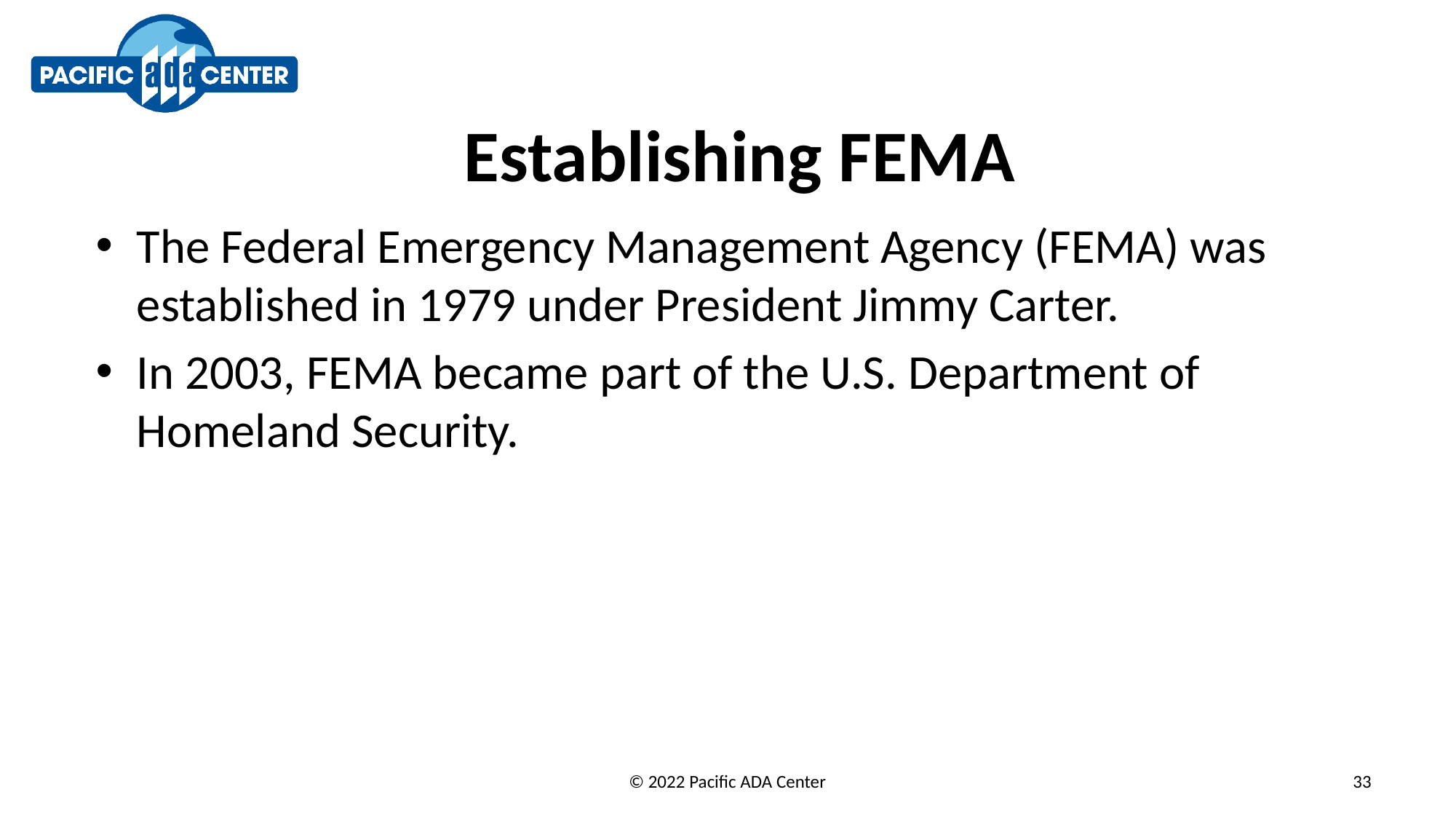

# Establishing FEMA
The Federal Emergency Management Agency (FEMA) was established in 1979 under President Jimmy Carter.
In 2003, FEMA became part of the U.S. Department of Homeland Security.
© 2022 Pacific ADA Center
33